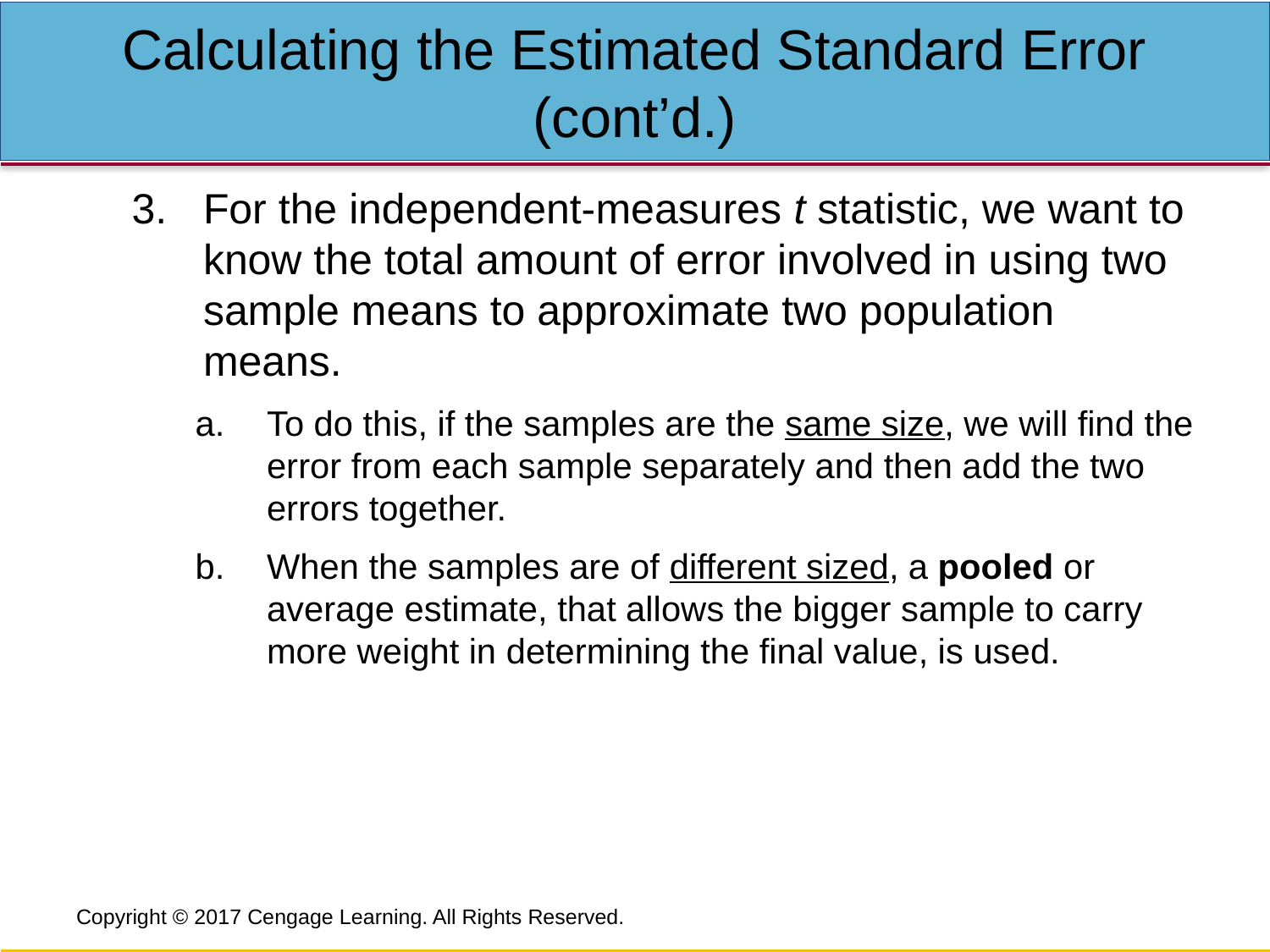

# Calculating the Estimated Standard Error (cont’d.)
For the independent-measures t statistic, we want to know the total amount of error involved in using two sample means to approximate two population means.
To do this, if the samples are the same size, we will find the error from each sample separately and then add the two errors together.
When the samples are of different sized, a pooled or average estimate, that allows the bigger sample to carry more weight in determining the final value, is used.
Copyright © 2017 Cengage Learning. All Rights Reserved.